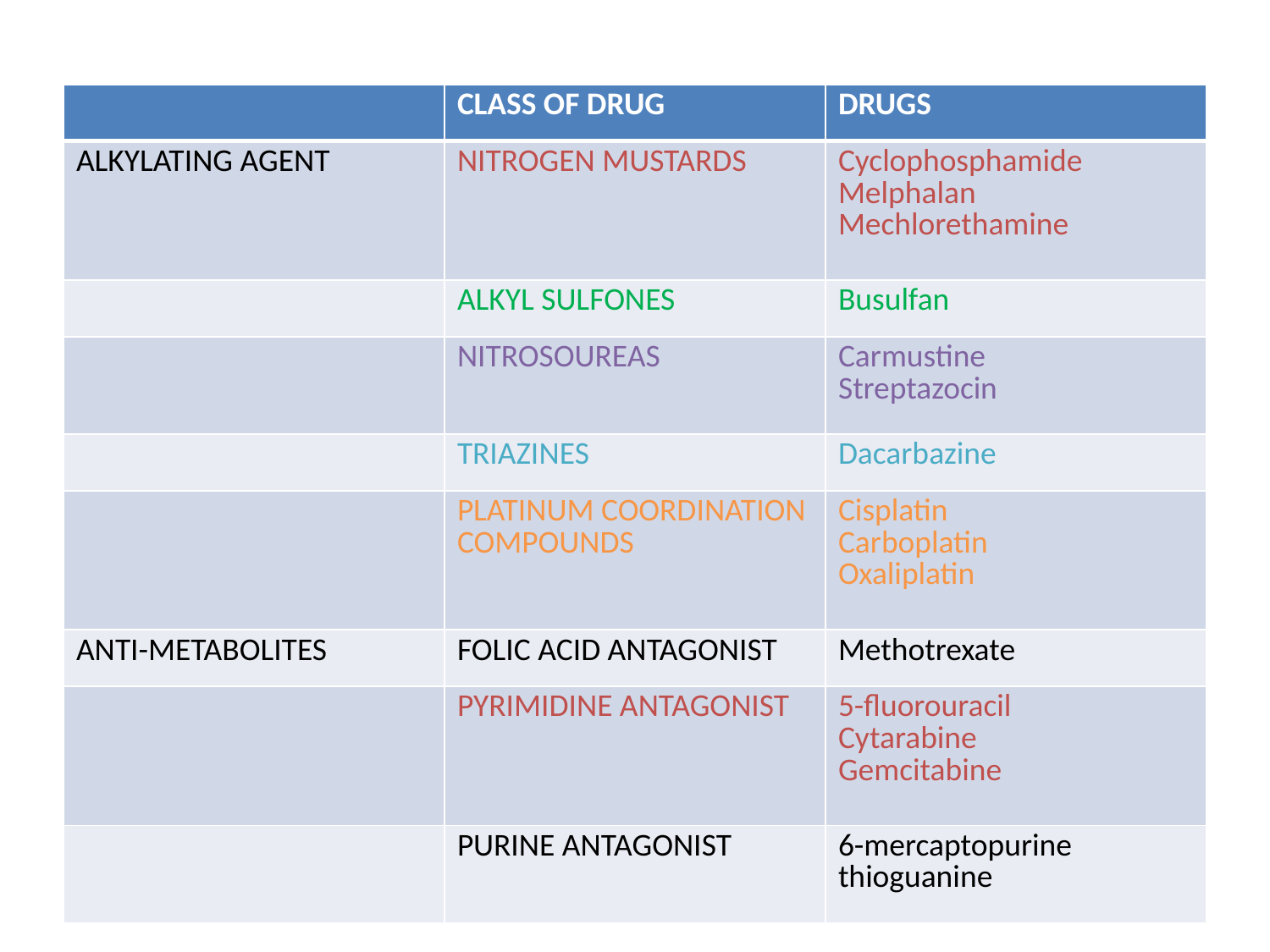

#
|  | CLASS OF DRUG | DRUGS |
| --- | --- | --- |
| ALKYLATING AGENT | NITROGEN MUSTARDS | Cyclophosphamide Melphalan Mechlorethamine |
|  | ALKYL SULFONES | Busulfan |
|  | NITROSOUREAS | Carmustine Streptazocin |
|  | TRIAZINES | Dacarbazine |
|  | PLATINUM COORDINATION COMPOUNDS | Cisplatin Carboplatin Oxaliplatin |
| ANTI-METABOLITES | FOLIC ACID ANTAGONIST | Methotrexate |
|  | PYRIMIDINE ANTAGONIST | 5-fluorouracil Cytarabine Gemcitabine |
|  | PURINE ANTAGONIST | 6-mercaptopurine thioguanine |